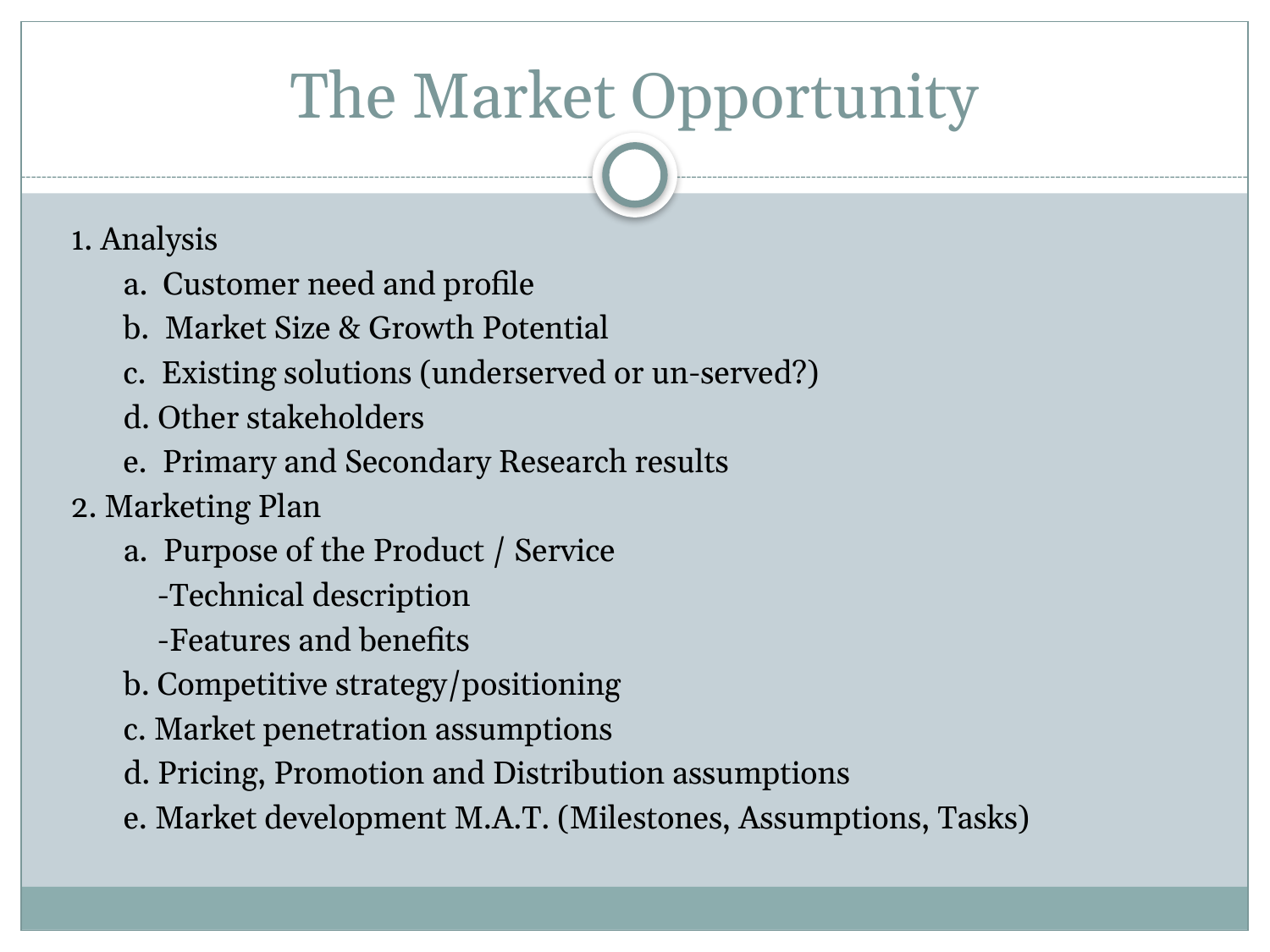

# The Market Opportunity
1. Analysis
a.  Customer need and profile
b.  Market Size & Growth Potential
c.  Existing solutions (underserved or un-served?)
d. Other stakeholders
e.  Primary and Secondary Research results
2. Marketing Plan
a.  Purpose of the Product / Service
	-Technical description
	-Features and benefits
b. Competitive strategy/positioning
c. Market penetration assumptions
d. Pricing, Promotion and Distribution assumptions
e. Market development M.A.T. (Milestones, Assumptions, Tasks)